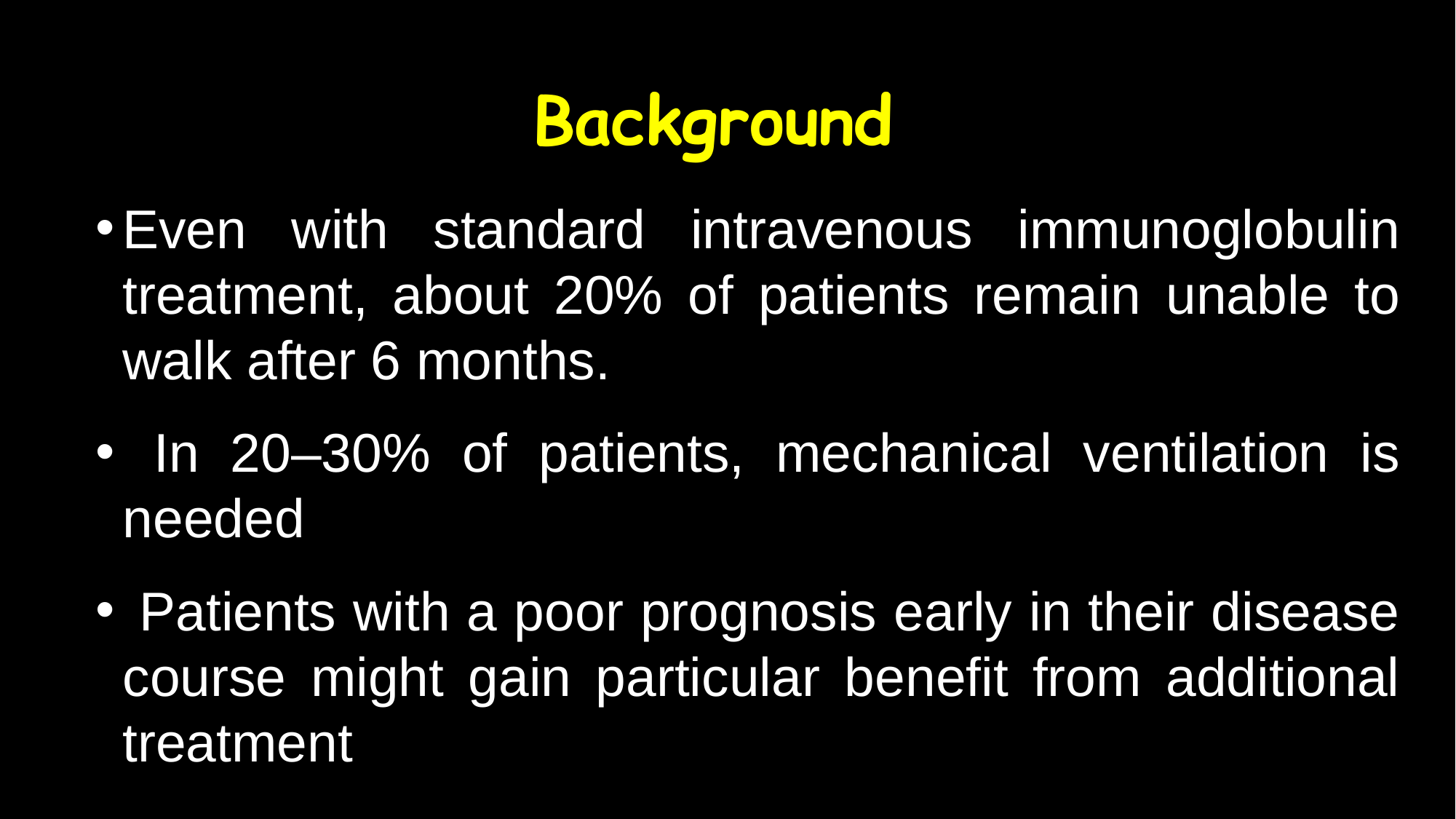

# Background
Even with standard intravenous immunoglobulin treatment, about 20% of patients remain unable to walk after 6 months.
 In 20–30% of patients, mechanical ventilation is needed
 Patients with a poor prognosis early in their disease course might gain particular benefit from additional treatment